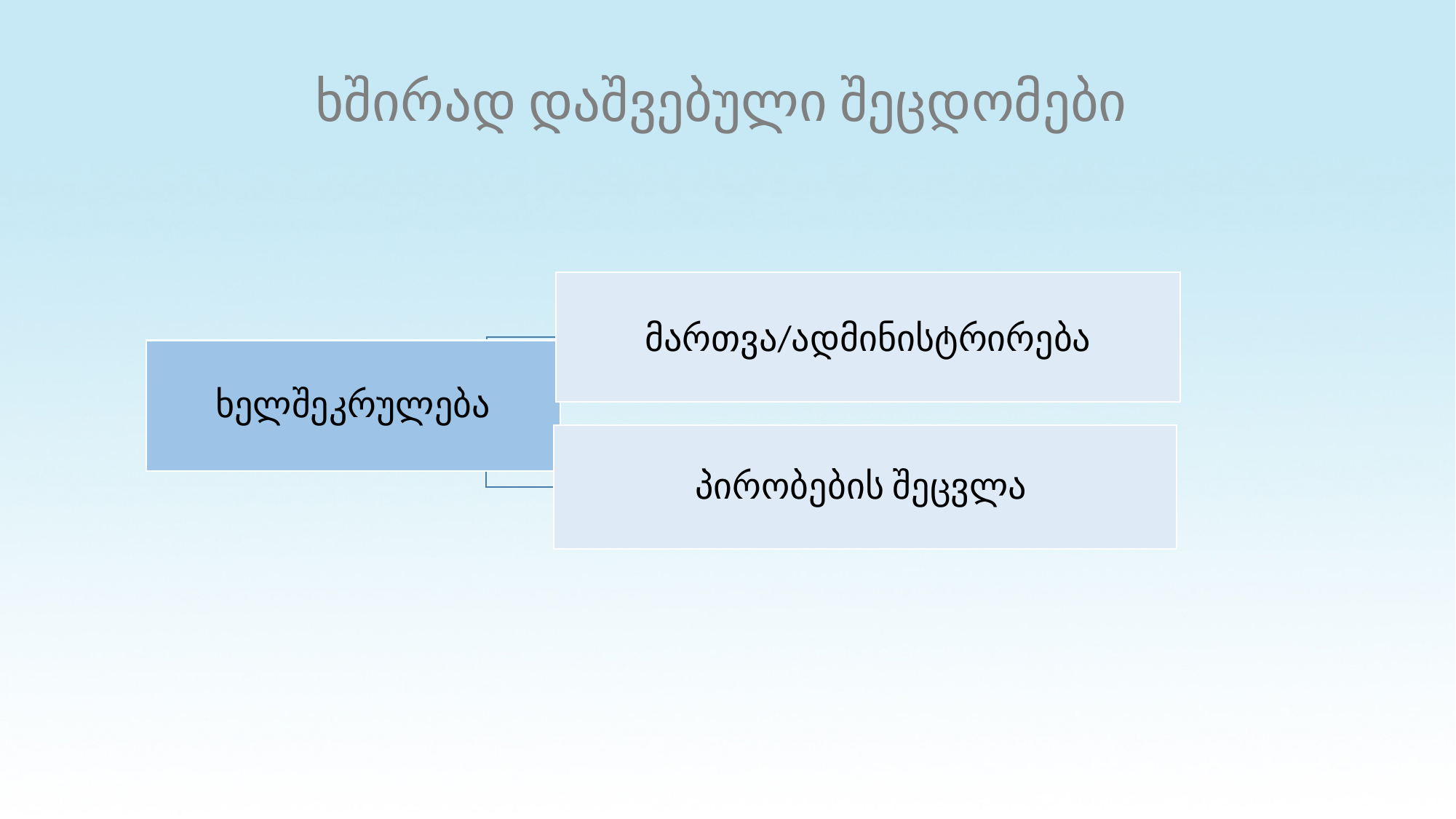

# ხშირად დაშვებული შეცდომები

ხელშეკრულება

მართვა/ადმინისტრირება

პირობების შეცვლა